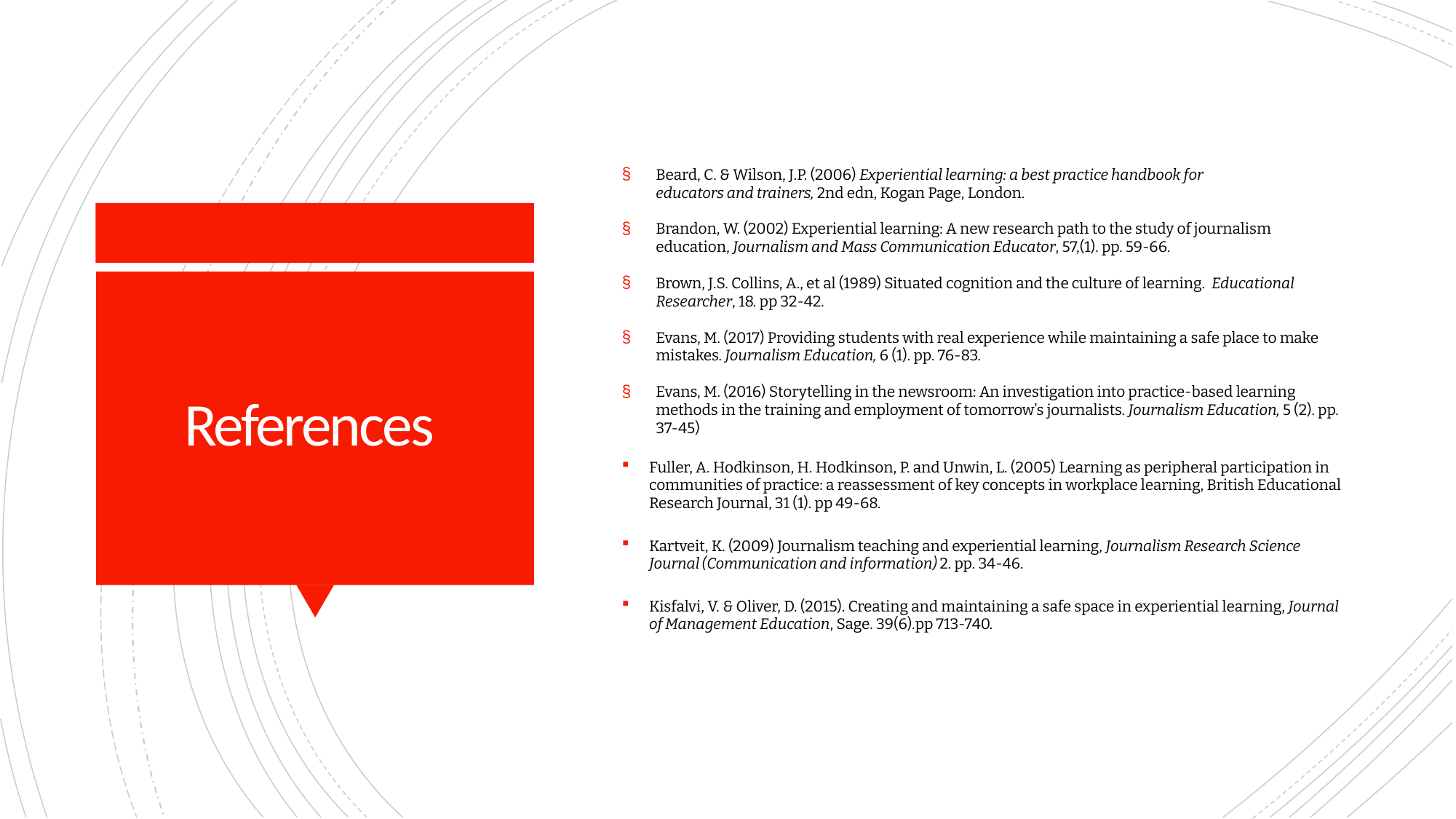

Beard, C. & Wilson, J.P. (2006) Experiential learning: a best practice handbook for educators and trainers, 2nd edn, Kogan Page, London.

Brandon, W. (2002) Experiential learning: A new research path to the study of journalism education, Journalism and Mass Communication Educator, 57,(1). pp. 59-66.

Brown, J.S. Collins, A., et al (1989) Situated cognition and the culture of learning.  Educational Researcher, 18. pp 32-42.

Evans, M. (2017) Providing students with real experience while maintaining a safe place to make mistakes. Journalism Education, 6 (1). pp. 76-83.

Evans, M. (2016) Storytelling in the newsroom: An investigation into practice-based learning methods in the training and employment of tomorrow’s journalists. Journalism Education, 5 (2). pp. 37-45)

Fuller, A. Hodkinson, H. Hodkinson, P. and Unwin, L. (2005) Learning as peripheral participation in communities of practice: a reassessment of key concepts in workplace learning, British Educational Research Journal, 31 (1). pp 49-68.

Kartveit, K. (2009) Journalism teaching and experiential learning, Journalism Research Science Journal (Communication and information) 2. pp. 34-46.

Kisfalvi, V. & Oliver, D. (2015). Creating and maintaining a safe space in experiential learning, Journal of Management Education, Sage. 39(6).pp 713-740.

# References